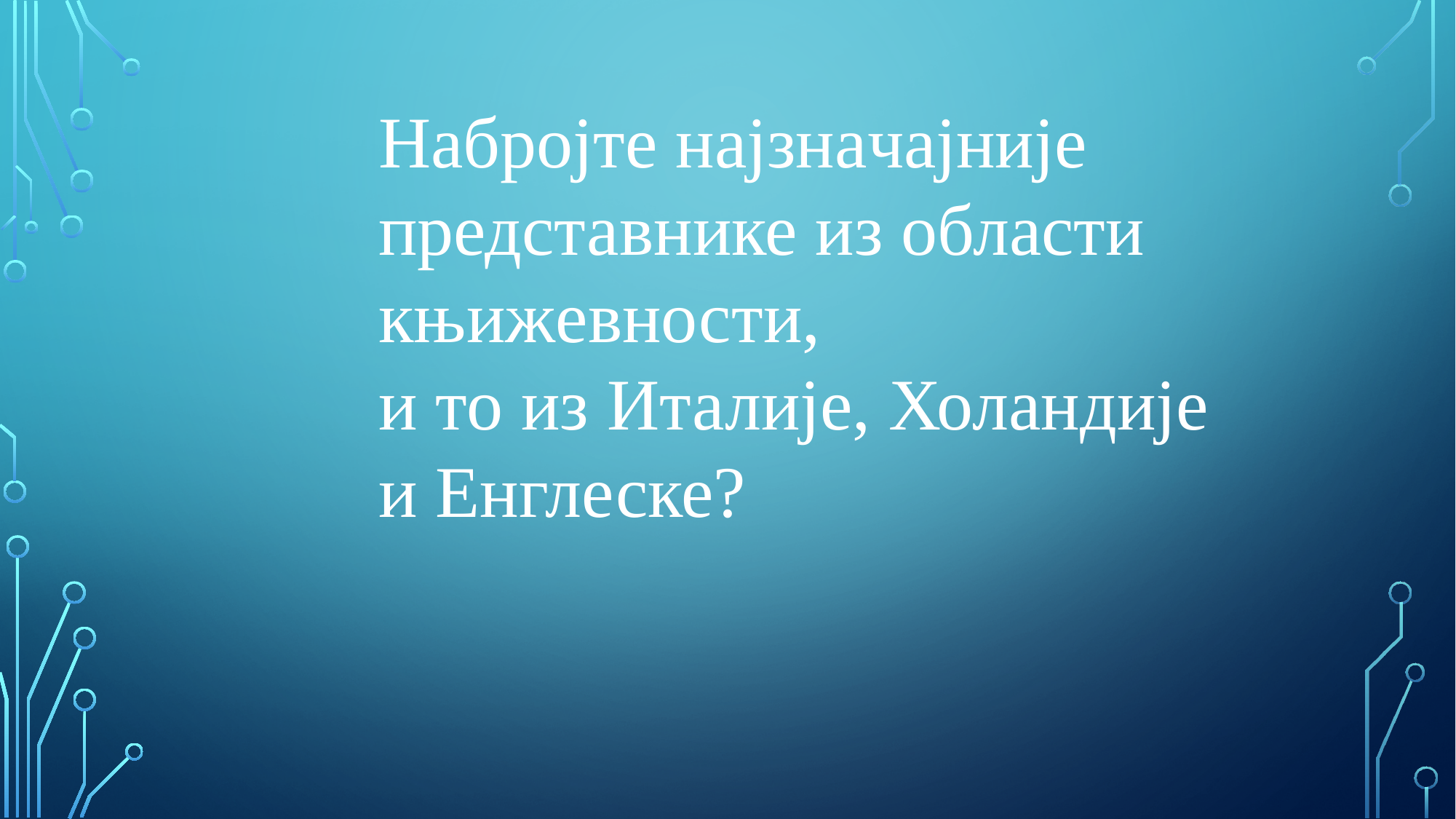

Набројте најзначајније представнике из области  књижевности,
и то из Италије, Холандије и Енглеске?